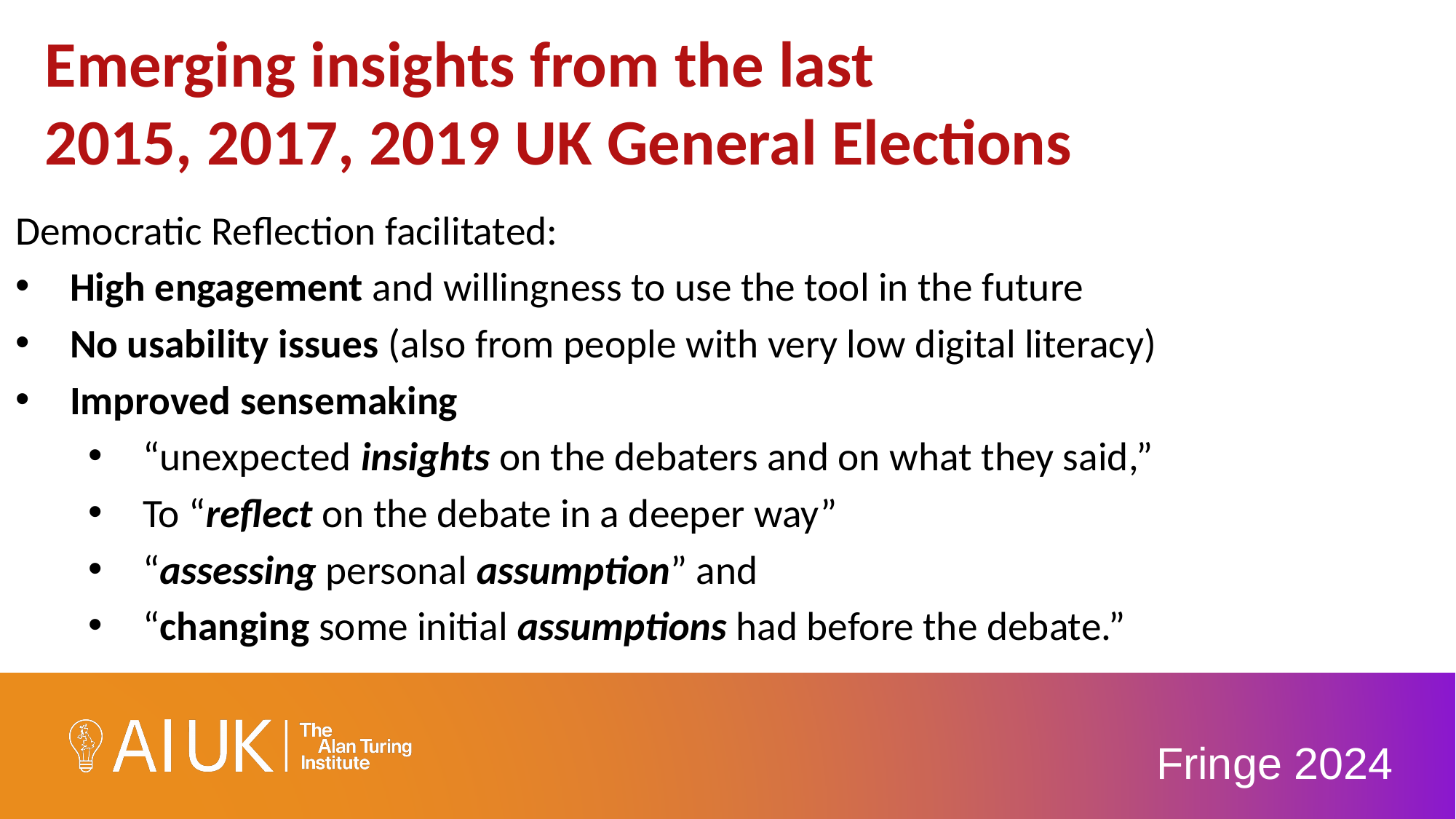

# Emerging insights from the last 2015, 2017, 2019 UK General Elections
Democratic Reflection facilitated:
High engagement and willingness to use the tool in the future
No usability issues (also from people with very low digital literacy)
Improved sensemaking
“unexpected insights on the debaters and on what they said,”
To “reflect on the debate in a deeper way”
“assessing personal assumption” and
“changing some initial assumptions had before the debate.”